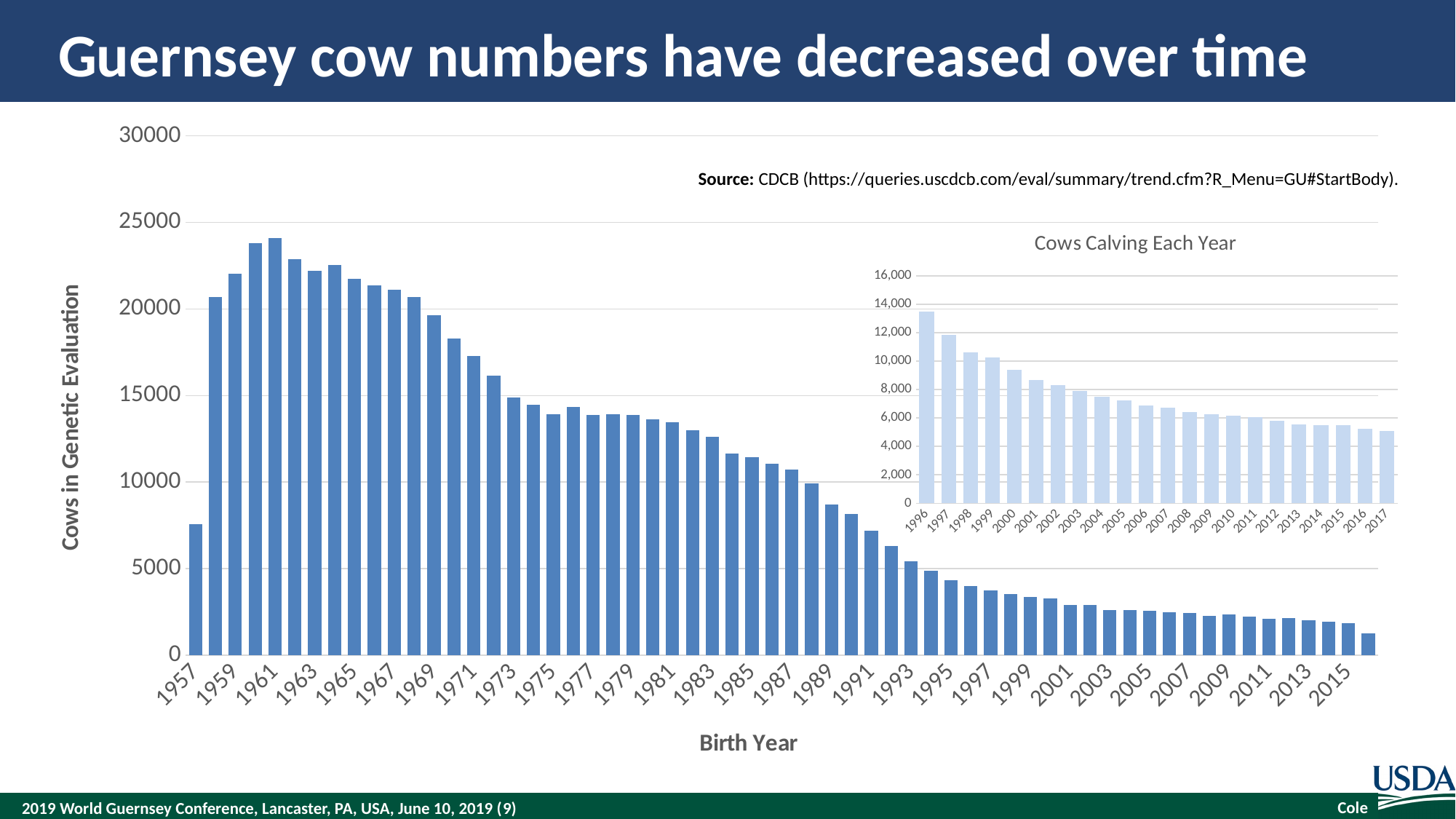

# Guernsey cow numbers have decreased over time

### Chart

| Category |  |
|---|---|
| 1957 | 7562.0 |
| 1958 | 20696.0 |
| 1959 | 22019.0 |
| 1960 | 23797.0 |
| 1961 | 24109.0 |
| 1962 | 22863.0 |
| 1963 | 22208.0 |
| 1964 | 22523.0 |
| 1965 | 21753.0 |
| 1966 | 21361.0 |
| 1967 | 21114.0 |
| 1968 | 20680.0 |
| 1969 | 19624.0 |
| 1970 | 18299.0 |
| 1971 | 17284.0 |
| 1972 | 16156.0 |
| 1973 | 14875.0 |
| 1974 | 14452.0 |
| 1975 | 13924.0 |
| 1976 | 14349.0 |
| 1977 | 13894.0 |
| 1978 | 13929.0 |
| 1979 | 13874.0 |
| 1980 | 13638.0 |
| 1981 | 13476.0 |
| 1982 | 12981.0 |
| 1983 | 12623.0 |
| 1984 | 11630.0 |
| 1985 | 11416.0 |
| 1986 | 11062.0 |
| 1987 | 10721.0 |
| 1988 | 9904.0 |
| 1989 | 8712.0 |
| 1990 | 8172.0 |
| 1991 | 7206.0 |
| 1992 | 6288.0 |
| 1993 | 5413.0 |
| 1994 | 4864.0 |
| 1995 | 4344.0 |
| 1996 | 3996.0 |
| 1997 | 3752.0 |
| 1998 | 3539.0 |
| 1999 | 3346.0 |
| 2000 | 3292.0 |
| 2001 | 2886.0 |
| 2002 | 2889.0 |
| 2003 | 2597.0 |
| 2004 | 2605.0 |
| 2005 | 2573.0 |
| 2006 | 2498.0 |
| 2007 | 2416.0 |
| 2008 | 2286.0 |
| 2009 | 2346.0 |
| 2010 | 2211.0 |
| 2011 | 2122.0 |
| 2012 | 2143.0 |
| 2013 | 2007.0 |
| 2014 | 1942.0 |
| 2015 | 1864.0 |
| 2016 | 1263.0 |
Source: CDCB (https://queries.uscdcb.com/eval/summary/trend.cfm?R_Menu=GU#StartBody).

### Chart: Cows Calving Each Year

| Category |  |
|---|---|
| 1996 | 13475.0 |
| 1997 | 11846.0 |
| 1998 | 10635.0 |
| 1999 | 10273.0 |
| 2000 | 9406.0 |
| 2001 | 8690.0 |
| 2002 | 8293.0 |
| 2003 | 7880.0 |
| 2004 | 7508.0 |
| 2005 | 7248.0 |
| 2006 | 6852.0 |
| 2007 | 6727.0 |
| 2008 | 6439.0 |
| 2009 | 6242.0 |
| 2010 | 6144.0 |
| 2011 | 6076.0 |
| 2012 | 5807.0 |
| 2013 | 5532.0 |
| 2014 | 5505.0 |
| 2015 | 5469.0 |
| 2016 | 5258.0 |
| 2017 | 5101.0 |